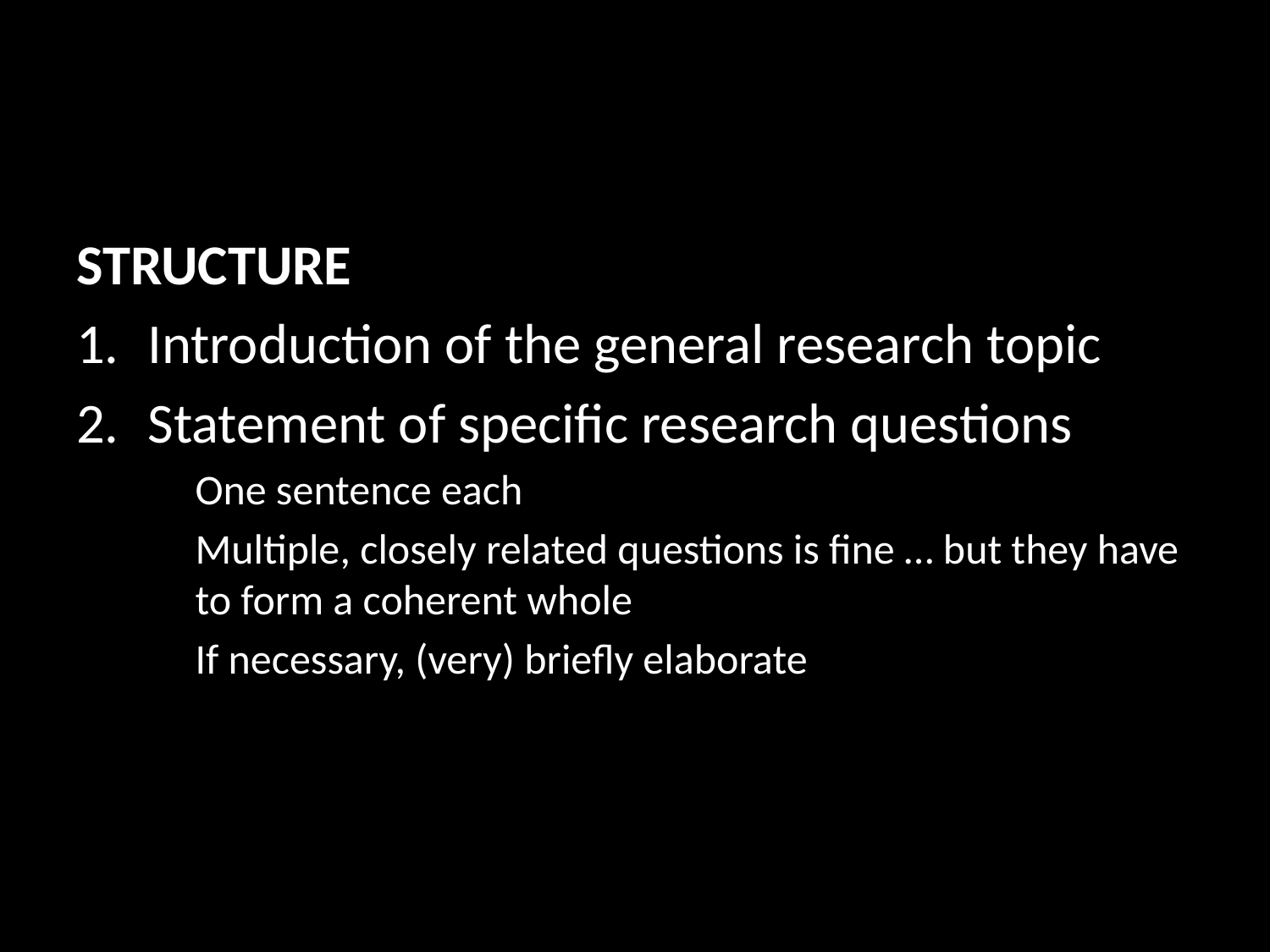

STRUCTURE
Introduction of the general research topic
Statement of specific research questions
One sentence each
Multiple, closely related questions is fine … but they have to form a coherent whole
If necessary, (very) briefly elaborate